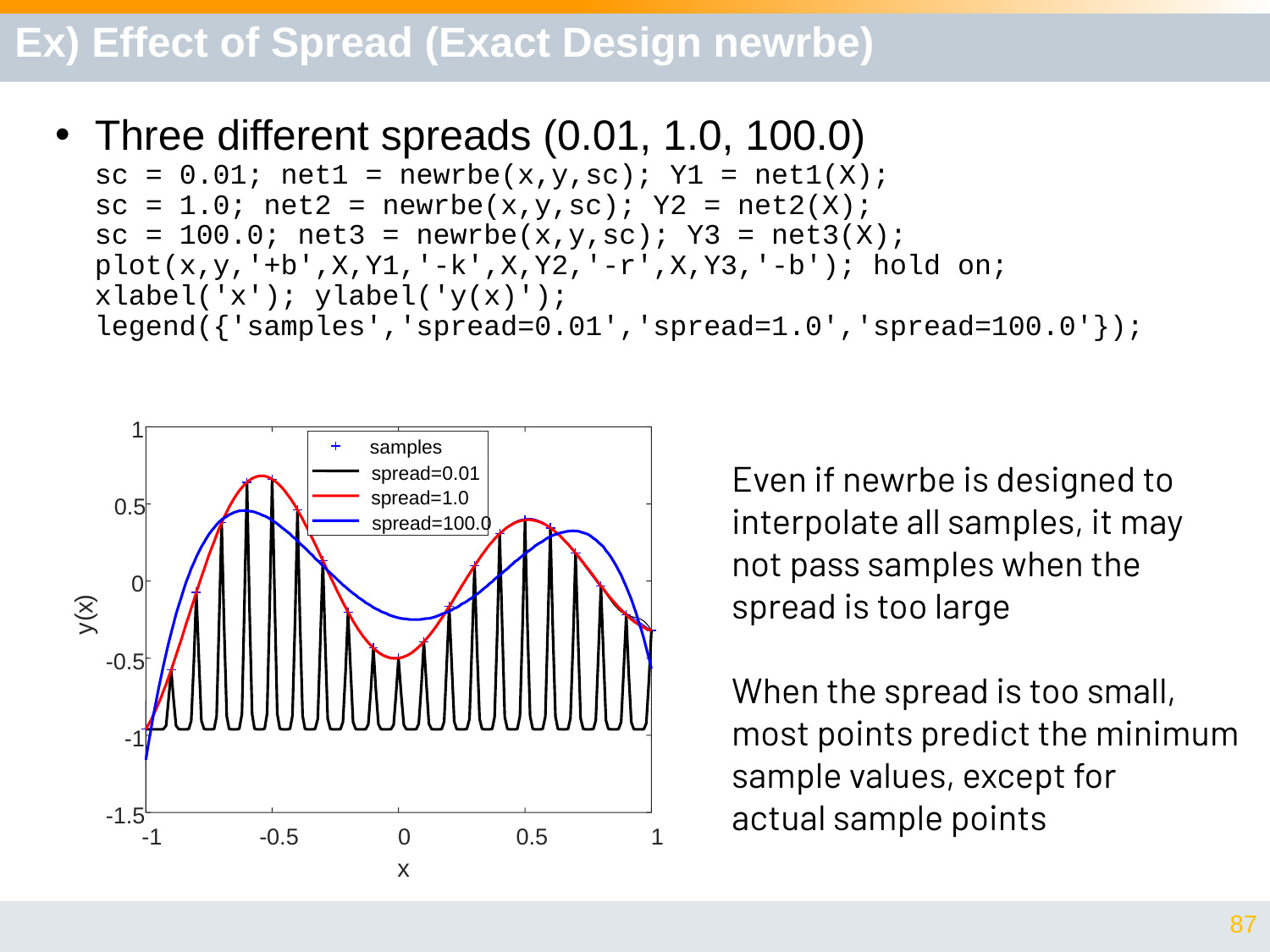

# Ex) Effect of Spread (Exact Design newrbe)
Three different spreads (0.01, 1.0, 100.0)
sc = 0.01; net1 = newrbe(x,y,sc); Y1 = net1(X);
sc = 1.0; net2 = newrbe(x,y,sc); Y2 = net2(X);
sc = 100.0; net3 = newrbe(x,y,sc); Y3 = net3(X);
plot(x,y,'+b',X,Y1,'-k',X,Y2,'-r',X,Y3,'-b'); hold on;
xlabel('x'); ylabel('y(x)');
legend({'samples','spread=0.01','spread=1.0','spread=100.0'});

1

samples

spread=0.01

spread=1.0
0.5

spread=100.0

0

)

x
(

y

-0.5

-1

-1.5

-1
-0.5
0
0.5
1
x
Even if newrbe is designed to
interpolate all samples, it may
not pass samples when the
spread is too large

When the spread is too small,
most points predict the minimum
sample values, except for
actual sample points